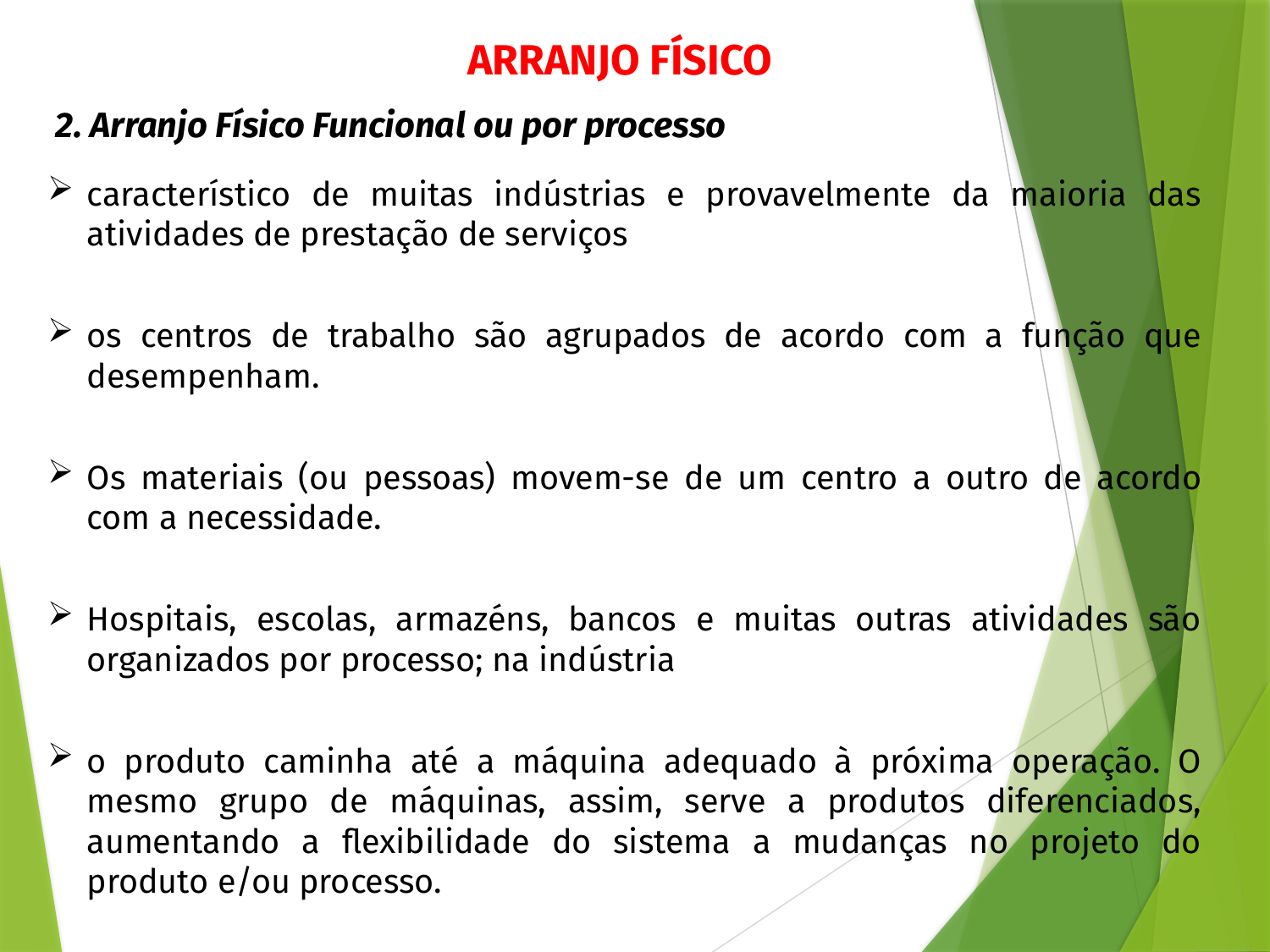

ARRANJO FÍSICO
2. Arranjo Físico Funcional ou por processo
característico de muitas indústrias e provavelmente da maioria das atividades de prestação de serviços

os centros de trabalho são agrupados de acordo com a função que desempenham.

Os materiais (ou pessoas) movem-se de um centro a outro de acordo com a necessidade.

Hospitais, escolas, armazéns, bancos e muitas outras atividades são organizados por processo; na indústria

o produto caminha até a máquina adequado à próxima operação. O mesmo grupo de máquinas, assim, serve a produtos diferenciados, aumentando a flexibilidade do sistema a mudanças no projeto do produto e/ou processo.
12